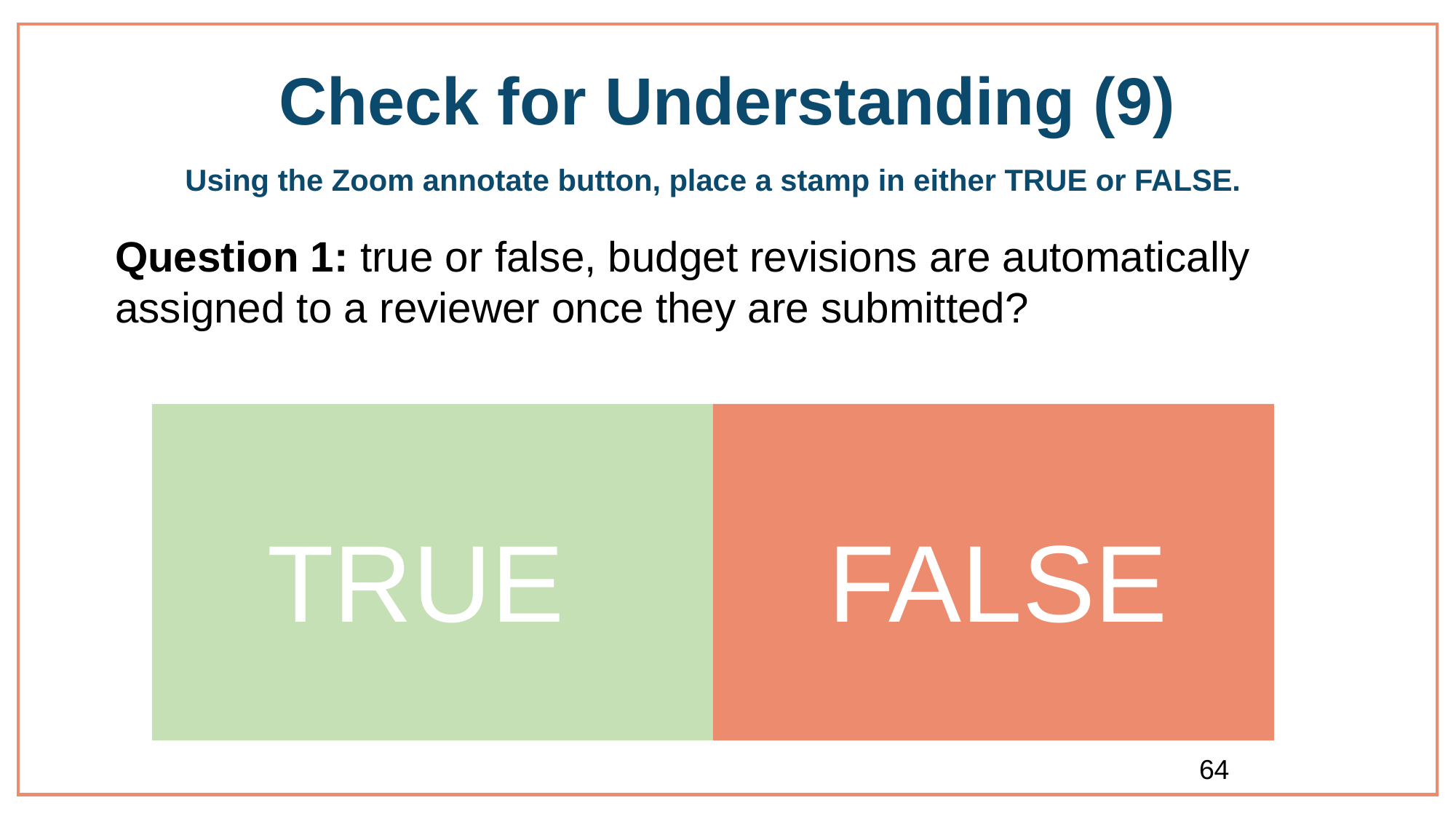

# Check for Understanding (9)
Using the Zoom annotate button, place a stamp in either TRUE or FALSE.
Question 1: true or false, budget revisions are automatically assigned to a reviewer once they are submitted?

TRUE
FALSE
64